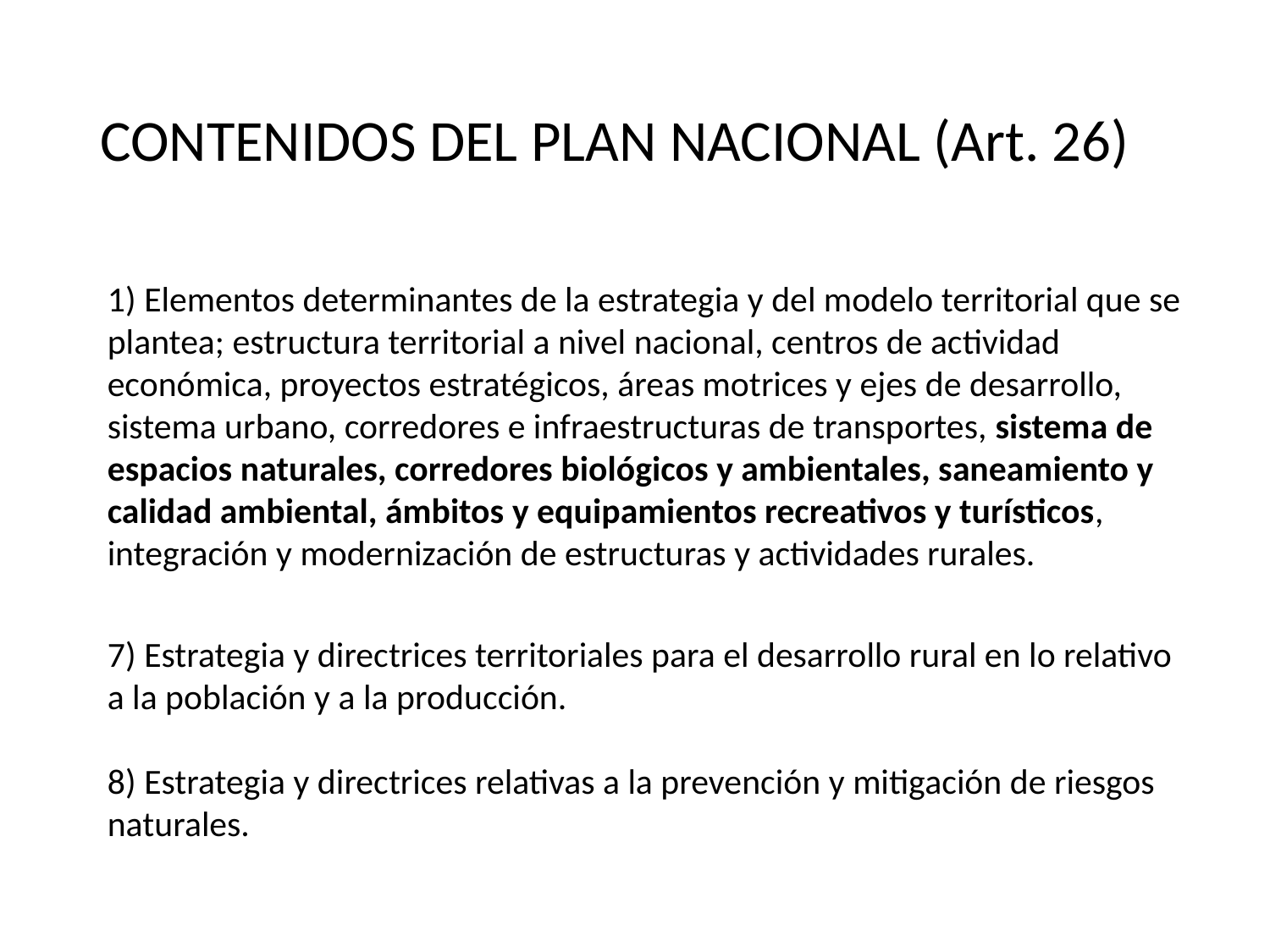

# CONTENIDOS DEL PLAN NACIONAL (Art. 26)
1) Elementos determinantes de la estrategia y del modelo territorial que se plantea; estructura territorial a nivel nacional, centros de actividad económica, proyectos estratégicos, áreas motrices y ejes de desarrollo, sistema urbano, corredores e infraestructuras de transportes, sistema de espacios naturales, corredores biológicos y ambientales, saneamiento y calidad ambiental, ámbitos y equipamientos recreativos y turísticos, integración y modernización de estructuras y actividades rurales.
7) Estrategia y directrices territoriales para el desarrollo rural en lo relativo a la población y a la producción.

8) Estrategia y directrices relativas a la prevención y mitigación de riesgos naturales.